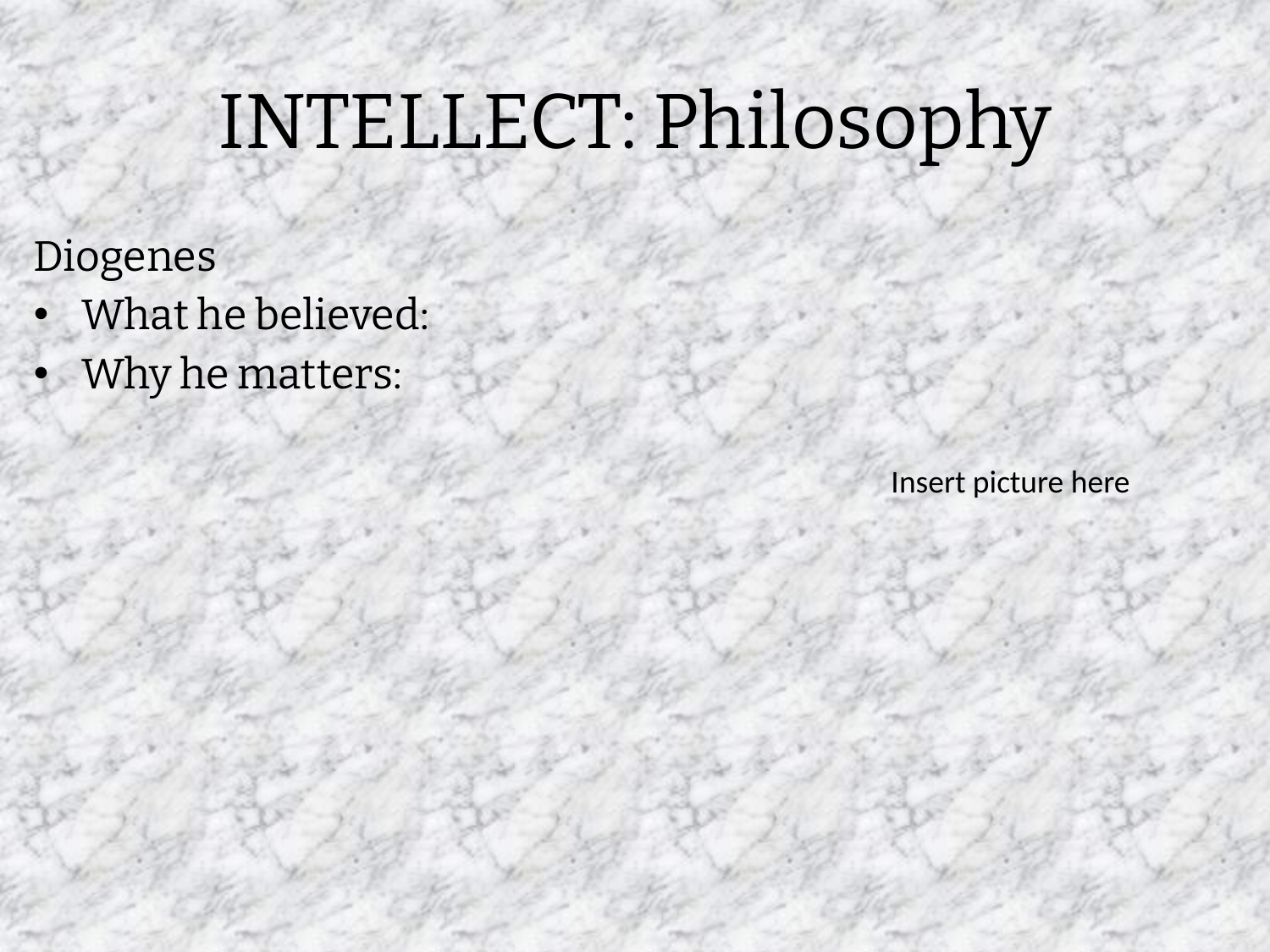

# INTELLECT: Philosophy
Diogenes
What he believed:
Why he matters:

Insert picture here